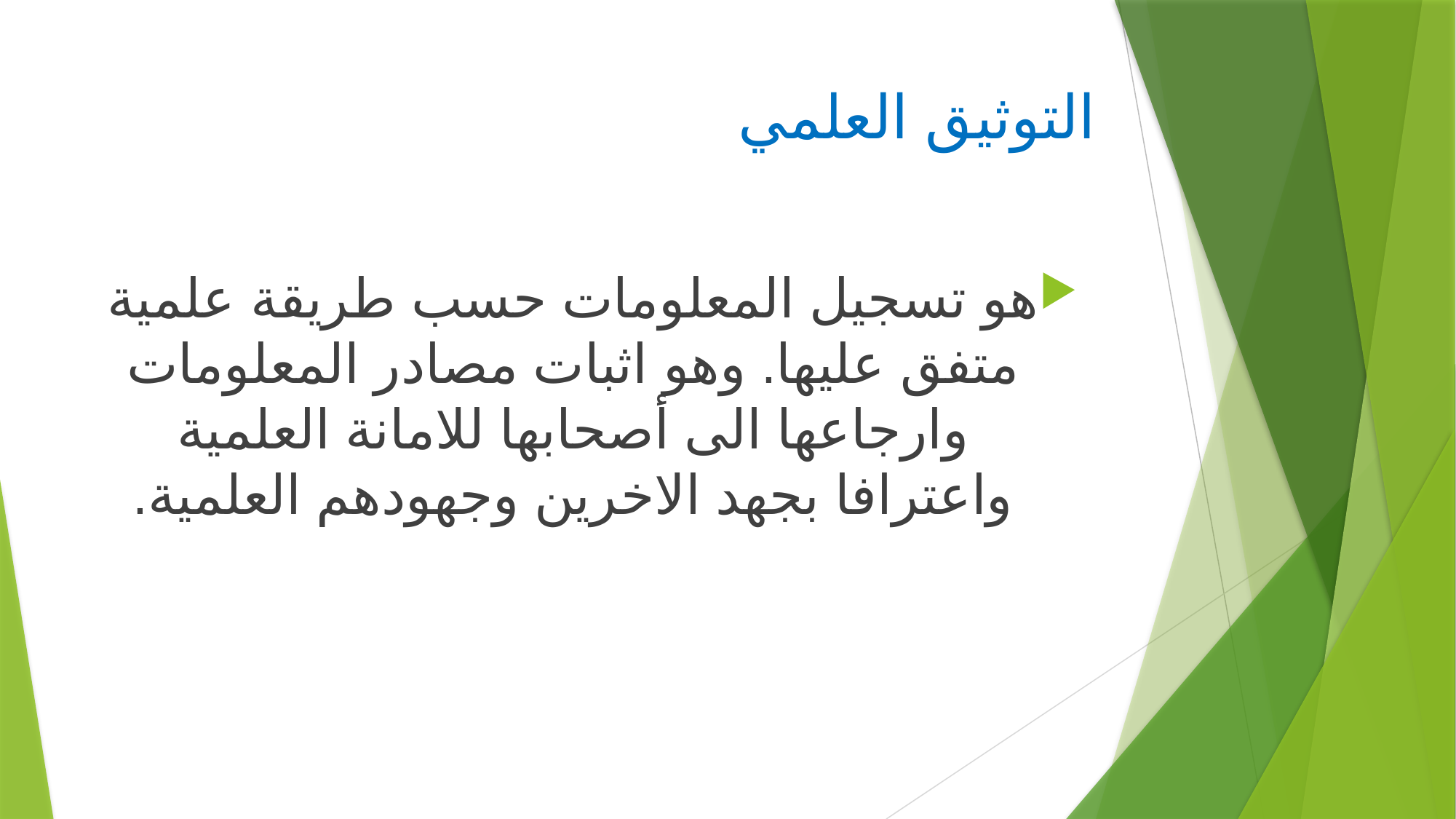

# التوثيق العلمي
هو تسجيل المعلومات حسب طريقة علمية متفق عليها. وهو اثبات مصادر المعلومات وارجاعها الى أصحابها للامانة العلمية واعترافا بجهد الاخرين وجهودهم العلمية.